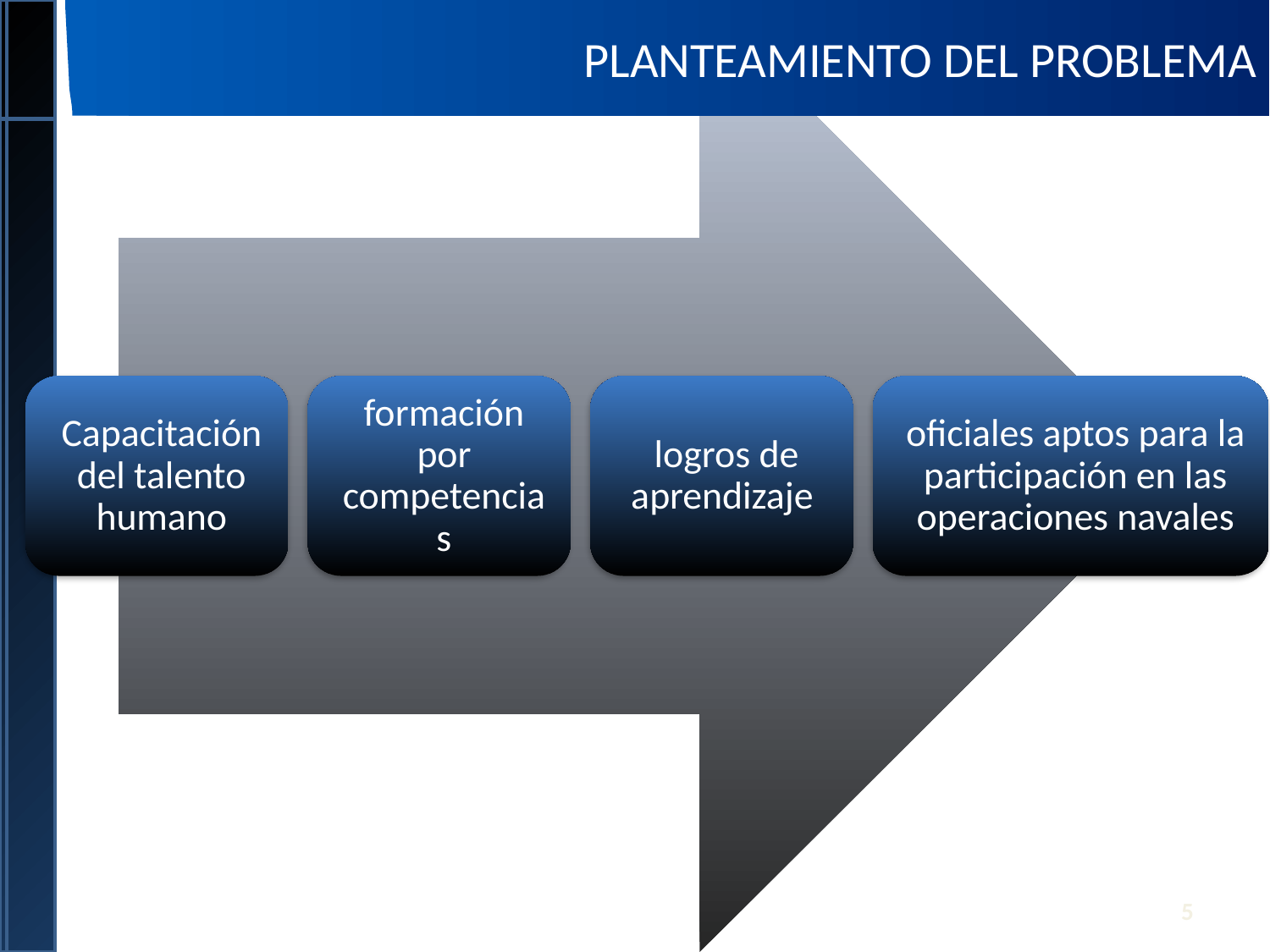

Capacitación del talento humano
formación por competencias
logros de aprendizaje
oficiales aptos para la participación en las operaciones navales
PLANTEAMIENTO DEL PROBLEMA
MARCO JURÍDICO
5